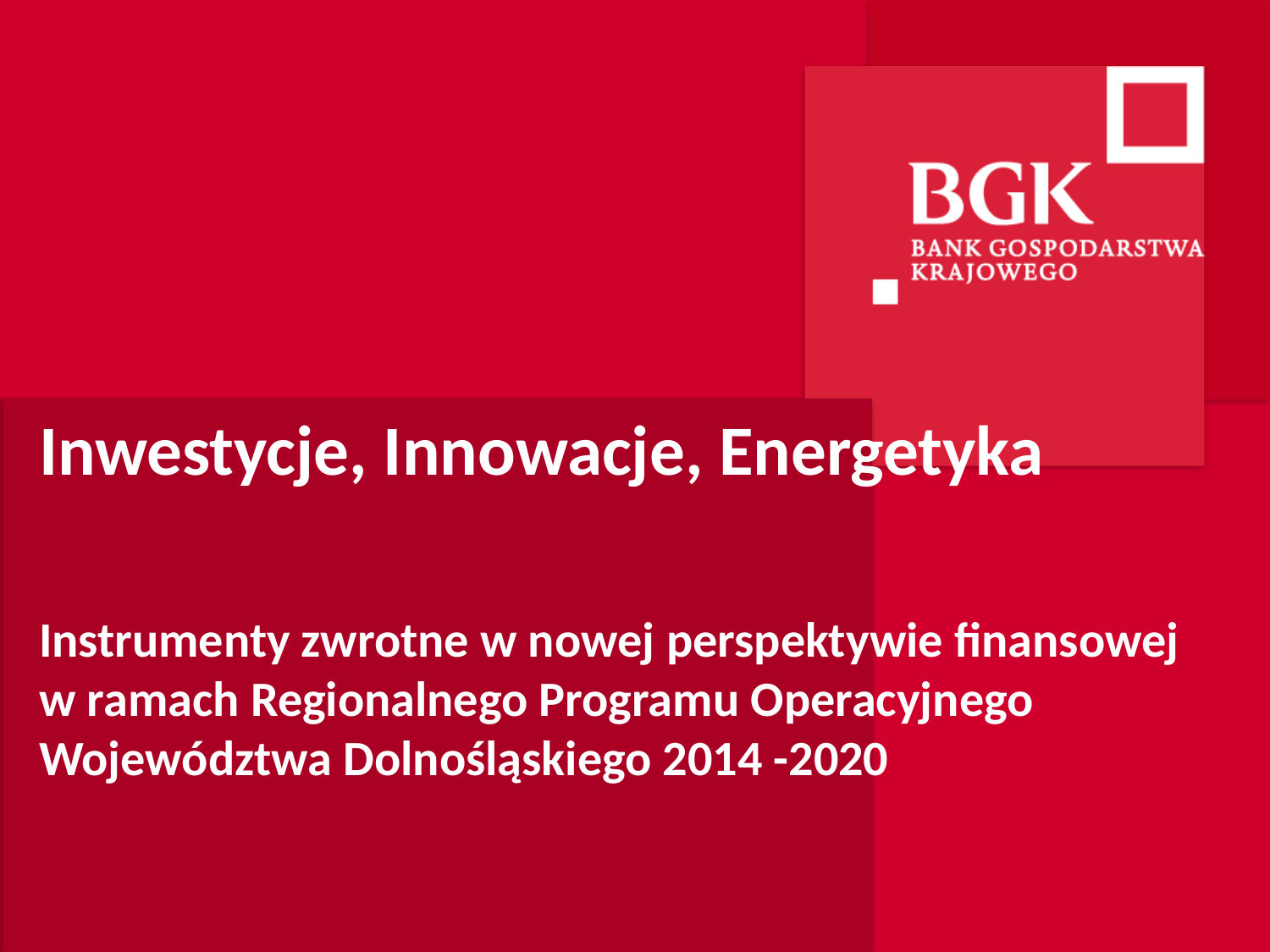

Inwestycje, Innowacje, Energetyka

Instrumenty zwrotne w nowej perspektywie finansowej w ramach Regionalnego Programu Operacyjnego Województwa Dolnośląskiego 2014 -2020